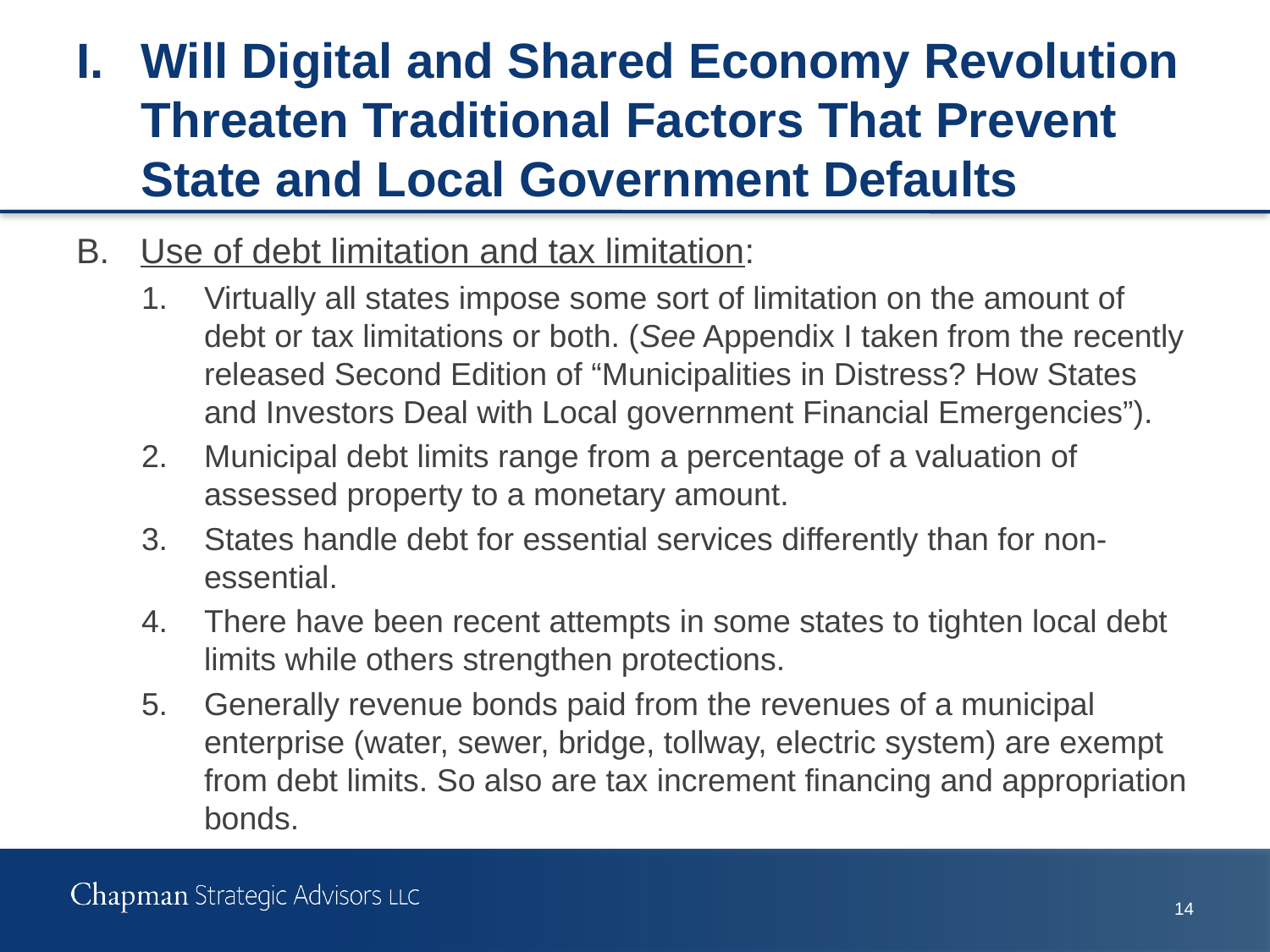

# I.	Will Digital and Shared Economy Revolution Threaten Traditional Factors That Prevent State and Local Government Defaults
B.	Use of debt limitation and tax limitation:
1.	Virtually all states impose some sort of limitation on the amount of debt or tax limitations or both. (See Appendix I taken from the recently released Second Edition of “Municipalities in Distress? How States and Investors Deal with Local government Financial Emergencies”).
2.	Municipal debt limits range from a percentage of a valuation of assessed property to a monetary amount.
3.	States handle debt for essential services differently than for non-essential.
4.	There have been recent attempts in some states to tighten local debt limits while others strengthen protections.
5.	Generally revenue bonds paid from the revenues of a municipal enterprise (water, sewer, bridge, tollway, electric system) are exempt from debt limits. So also are tax increment financing and appropriation bonds.
14